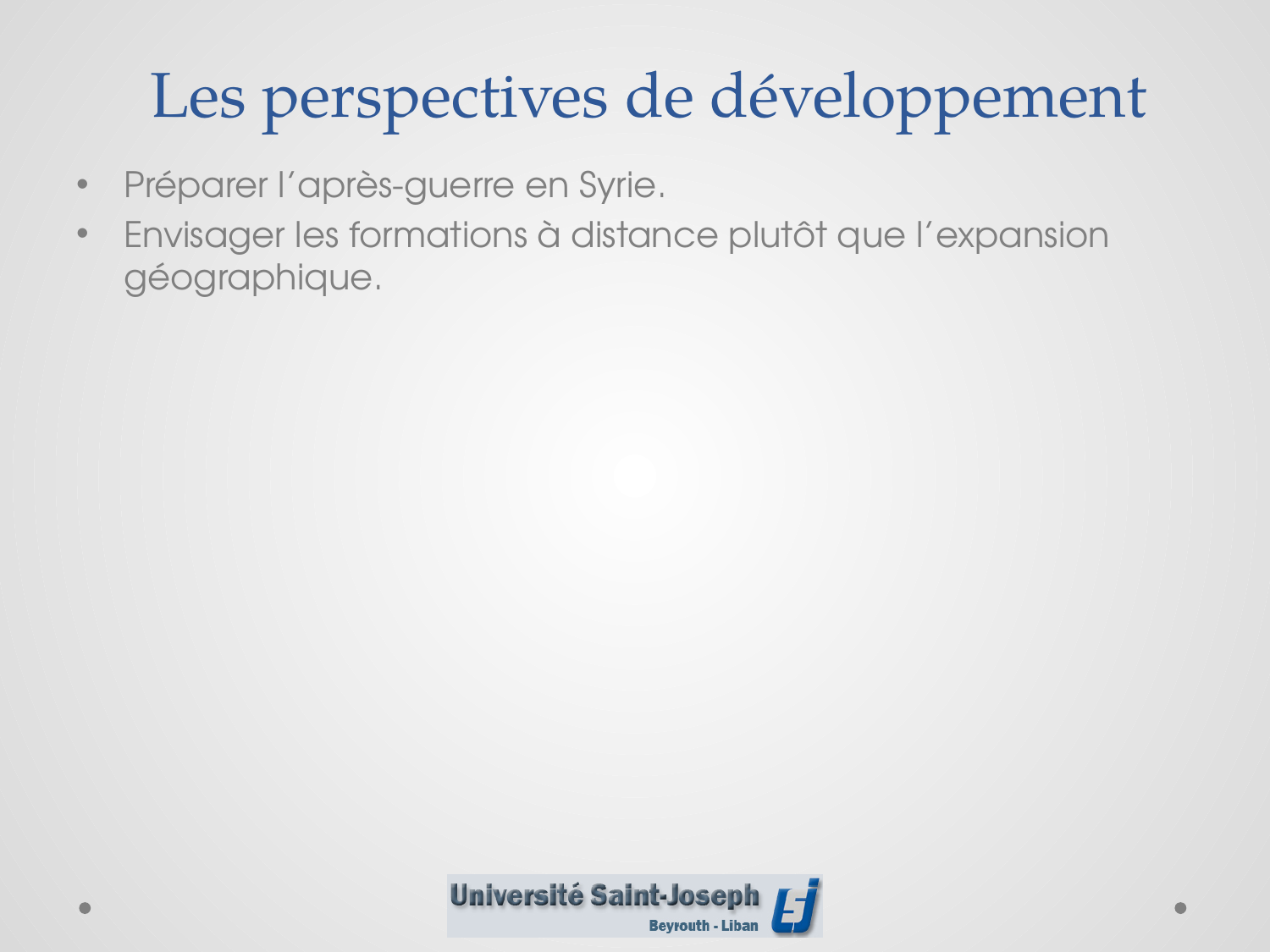

# Les perspectives de développement
Préparer l’après-guerre en Syrie.
Envisager les formations à distance plutôt que l’expansion géographique.